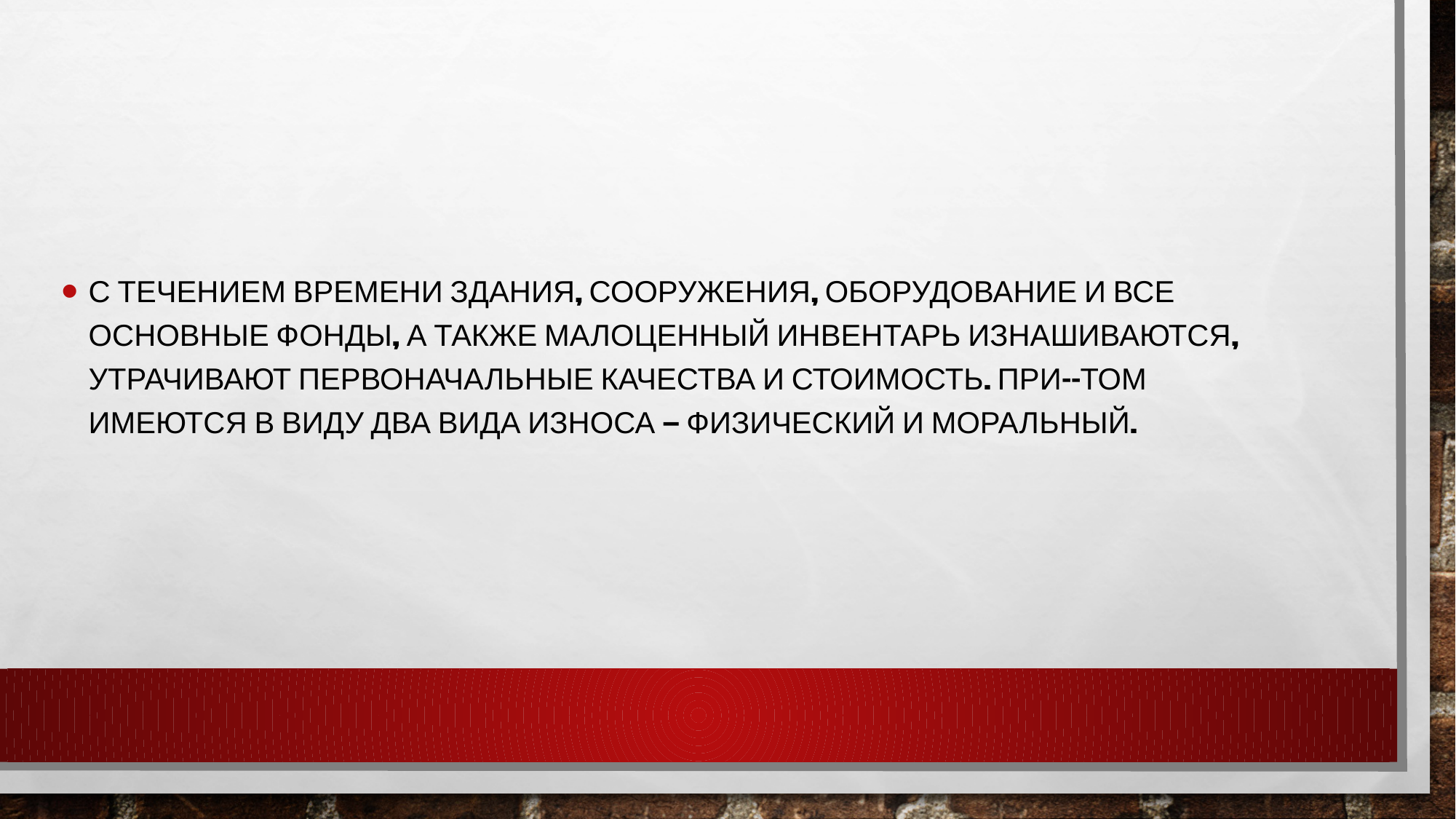

С течением времени здания, сооружения, оборудование и все основные фонды, а также малоценный инвентарь изнашиваются, утрачивают первоначальные качества и стоимость. При--том имеются в виду два вида износа — физический и мораль­ный.